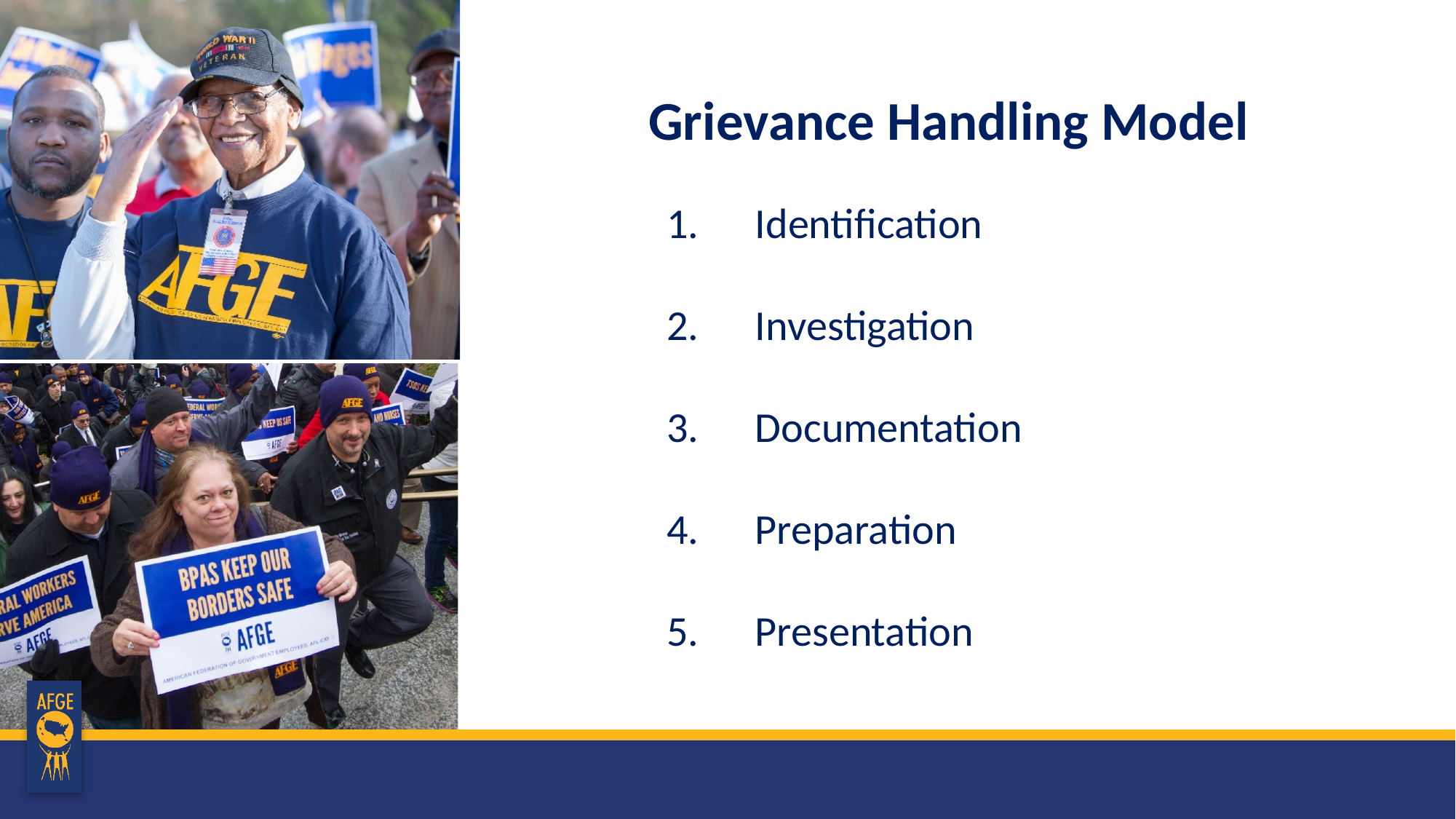

# Grievance Handling Model
Identification

Investigation

Documentation

Preparation

Presentation